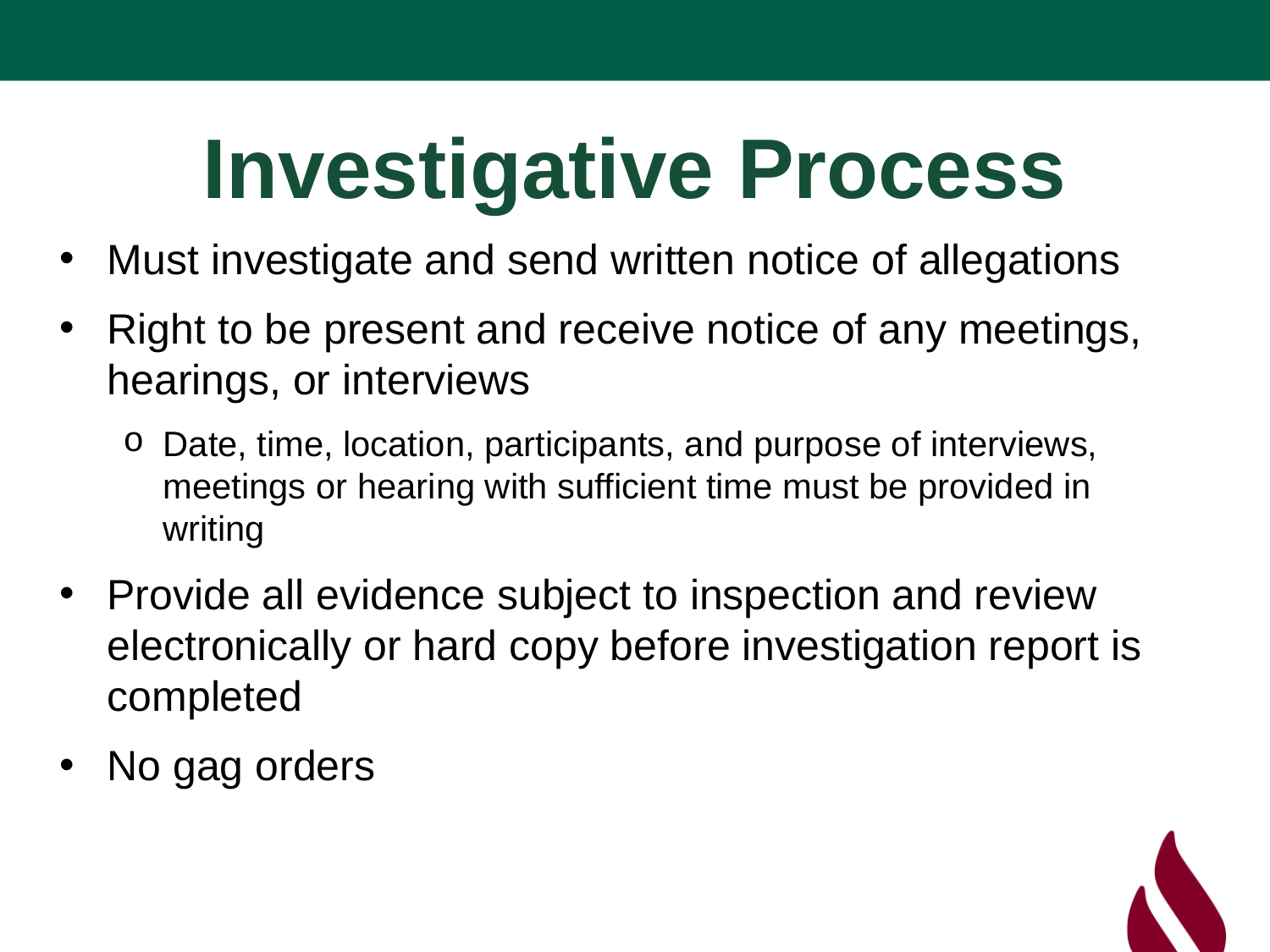

# Investigative Process
Must investigate and send written notice of allegations
Right to be present and receive notice of any meetings, hearings, or interviews
Date, time, location, participants, and purpose of interviews, meetings or hearing with sufficient time must be provided in writing
Provide all evidence subject to inspection and review electronically or hard copy before investigation report is completed
No gag orders